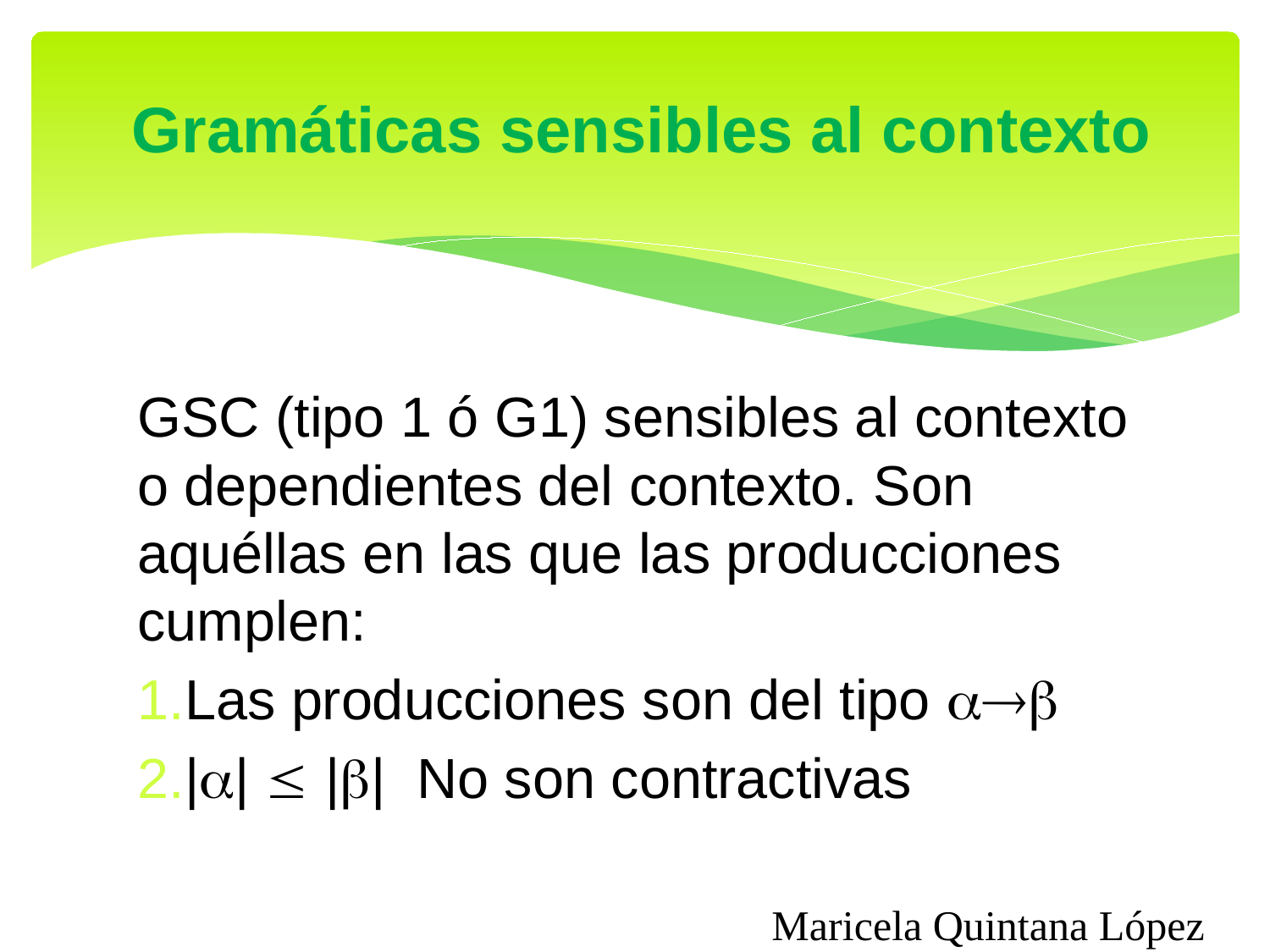

# Gramáticas sensibles al contexto
GSC (tipo 1 ó G1) sensibles al contexto o dependientes del contexto. Son aquéllas en las que las producciones cumplen:
Las producciones son del tipo α→β
|α| ≤ |β|  No son contractivas